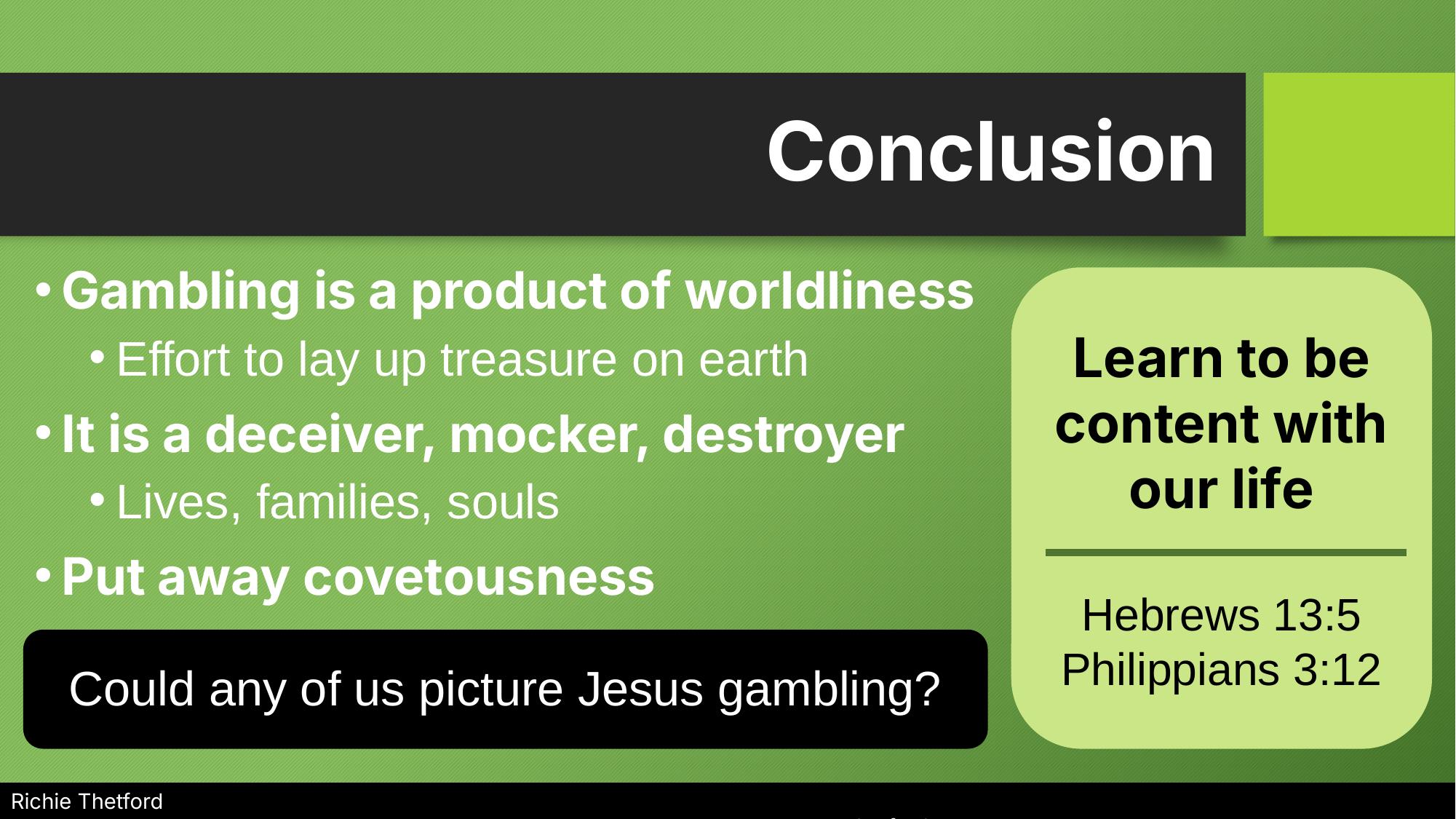

# Conclusion
Gambling is a product of worldliness
Effort to lay up treasure on earth
It is a deceiver, mocker, destroyer
Lives, families, souls
Put away covetousness

Learn to be content with our life

Hebrews 13:5
Philippians 3:12

Could any of us picture Jesus gambling?
Richie Thetford																			   www.thetfordcountry.com